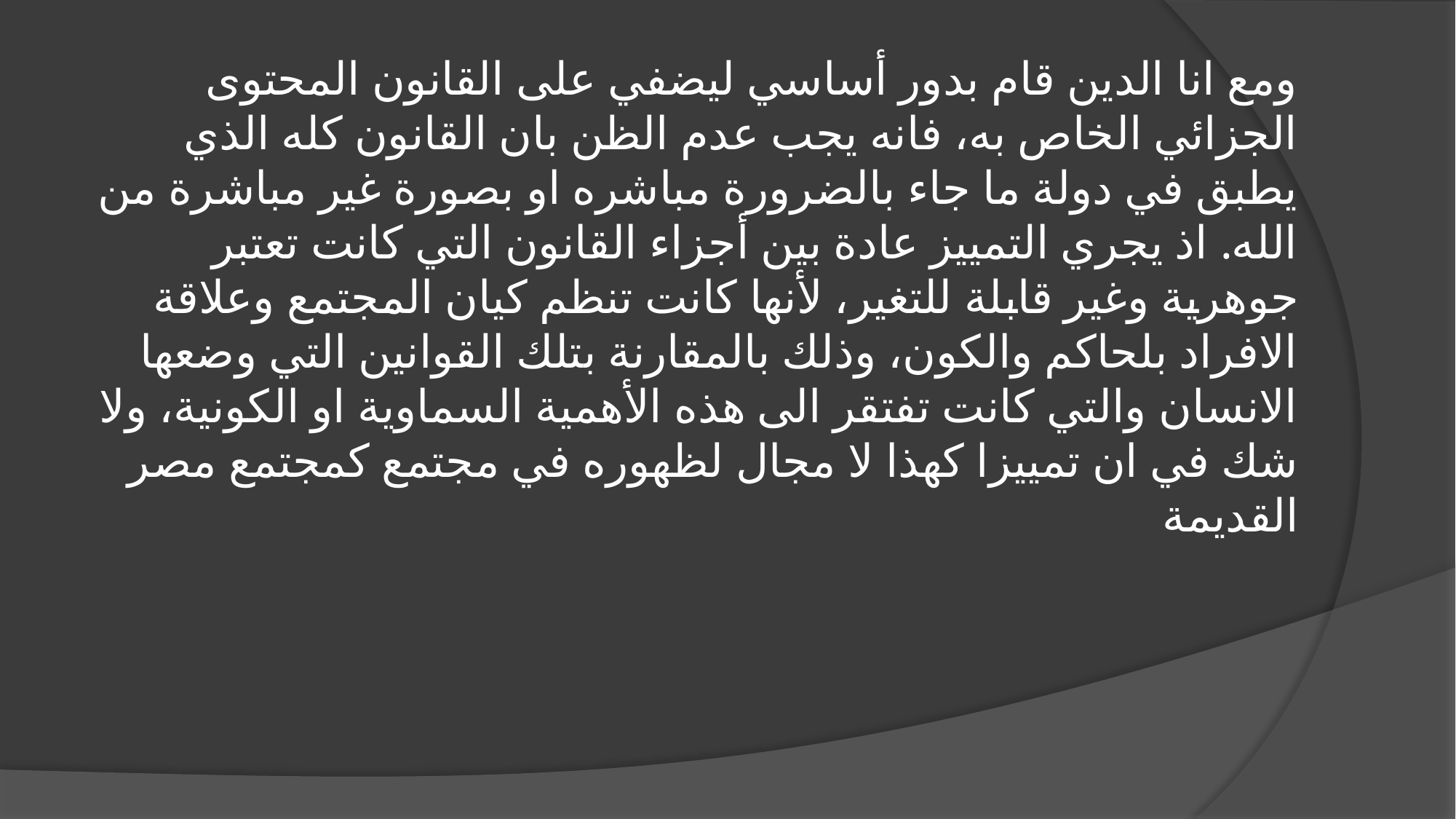

ومع انا الدين قام بدور أساسي ليضفي على القانون المحتوى الجزائي الخاص به، فانه يجب عدم الظن بان القانون كله الذي يطبق في دولة ما جاء بالضرورة مباشره او بصورة غير مباشرة من الله. اذ يجري التمييز عادة بين أجزاء القانون التي كانت تعتبر جوهرية وغير قابلة للتغير، لأنها كانت تنظم كيان المجتمع وعلاقة الافراد بلحاكم والكون، وذلك بالمقارنة بتلك القوانين التي وضعها الانسان والتي كانت تفتقر الى هذه الأهمية السماوية او الكونية، ولا شك في ان تمييزا كهذا لا مجال لظهوره في مجتمع كمجتمع مصر القديمة